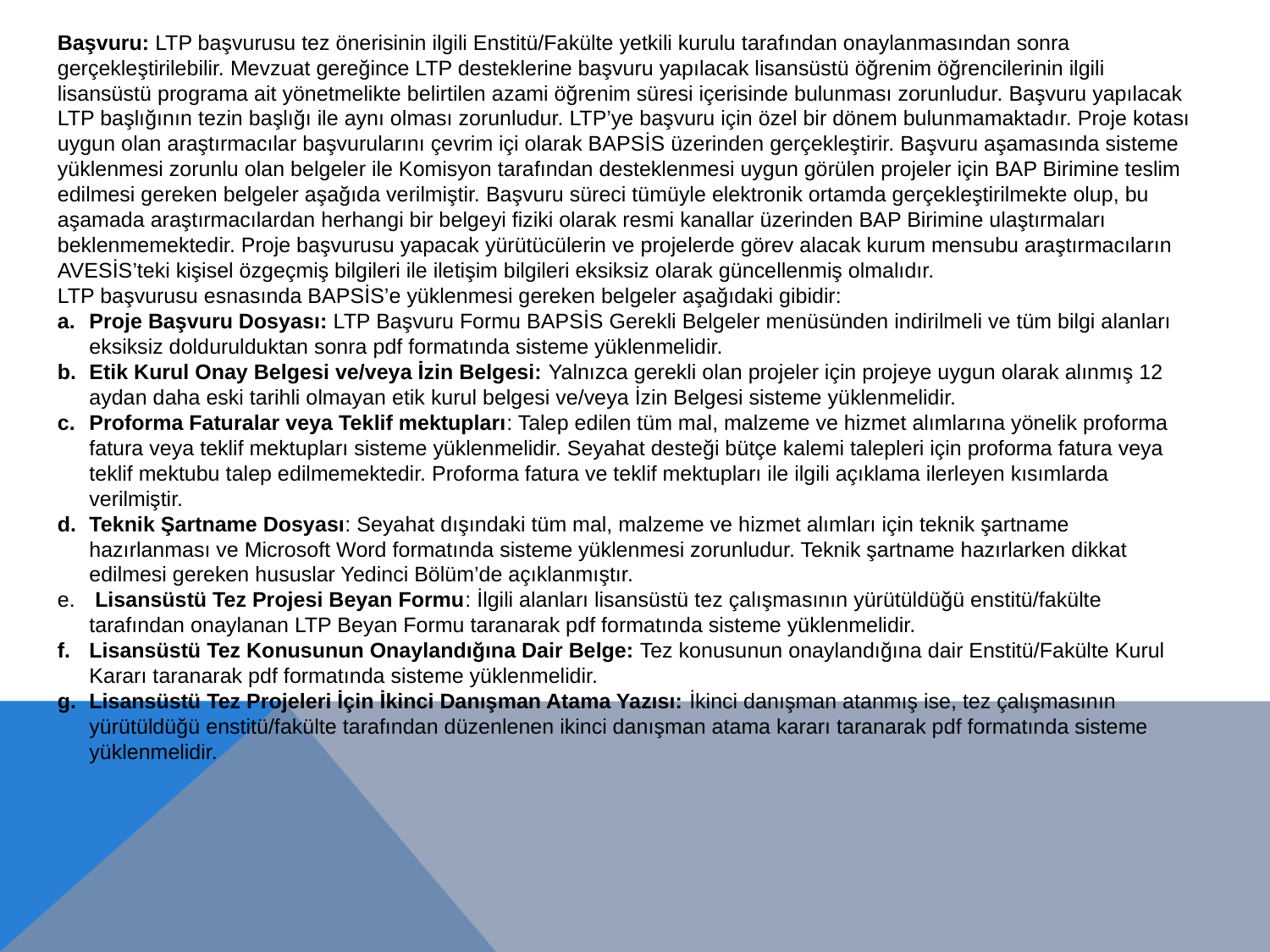

Başvuru: LTP başvurusu tez önerisinin ilgili Enstitü/Fakülte yetkili kurulu tarafından onaylanmasından sonra gerçekleştirilebilir. Mevzuat gereğince LTP desteklerine başvuru yapılacak lisansüstü öğrenim öğrencilerinin ilgili lisansüstü programa ait yönetmelikte belirtilen azami öğrenim süresi içerisinde bulunması zorunludur. Başvuru yapılacak LTP başlığının tezin başlığı ile aynı olması zorunludur. LTP’ye başvuru için özel bir dönem bulunmamaktadır. Proje kotası uygun olan araştırmacılar başvurularını çevrim içi olarak BAPSİS üzerinden gerçekleştirir. Başvuru aşamasında sisteme yüklenmesi zorunlu olan belgeler ile Komisyon tarafından desteklenmesi uygun görülen projeler için BAP Birimine teslim edilmesi gereken belgeler aşağıda verilmiştir. Başvuru süreci tümüyle elektronik ortamda gerçekleştirilmekte olup, bu aşamada araştırmacılardan herhangi bir belgeyi fiziki olarak resmi kanallar üzerinden BAP Birimine ulaştırmaları beklenmemektedir. Proje başvurusu yapacak yürütücülerin ve projelerde görev alacak kurum mensubu araştırmacıların AVESİS’teki kişisel özgeçmiş bilgileri ile iletişim bilgileri eksiksiz olarak güncellenmiş olmalıdır.
LTP başvurusu esnasında BAPSİS’e yüklenmesi gereken belgeler aşağıdaki gibidir:
Proje Başvuru Dosyası: LTP Başvuru Formu BAPSİS Gerekli Belgeler menüsünden indirilmeli ve tüm bilgi alanları eksiksiz doldurulduktan sonra pdf formatında sisteme yüklenmelidir.
Etik Kurul Onay Belgesi ve/veya İzin Belgesi: Yalnızca gerekli olan projeler için projeye uygun olarak alınmış 12 aydan daha eski tarihli olmayan etik kurul belgesi ve/veya İzin Belgesi sisteme yüklenmelidir.
Proforma Faturalar veya Teklif mektupları: Talep edilen tüm mal, malzeme ve hizmet alımlarına yönelik proforma fatura veya teklif mektupları sisteme yüklenmelidir. Seyahat desteği bütçe kalemi talepleri için proforma fatura veya teklif mektubu talep edilmemektedir. Proforma fatura ve teklif mektupları ile ilgili açıklama ilerleyen kısımlarda verilmiştir.
Teknik Şartname Dosyası: Seyahat dışındaki tüm mal, malzeme ve hizmet alımları için teknik şartname hazırlanması ve Microsoft Word formatında sisteme yüklenmesi zorunludur. Teknik şartname hazırlarken dikkat edilmesi gereken hususlar Yedinci Bölüm’de açıklanmıştır.
 Lisansüstü Tez Projesi Beyan Formu: İlgili alanları lisansüstü tez çalışmasının yürütüldüğü enstitü/fakülte tarafından onaylanan LTP Beyan Formu taranarak pdf formatında sisteme yüklenmelidir.
Lisansüstü Tez Konusunun Onaylandığına Dair Belge: Tez konusunun onaylandığına dair Enstitü/Fakülte Kurul Kararı taranarak pdf formatında sisteme yüklenmelidir.
Lisansüstü Tez Projeleri İçin İkinci Danışman Atama Yazısı: İkinci danışman atanmış ise, tez çalışmasının yürütüldüğü enstitü/fakülte tarafından düzenlenen ikinci danışman atama kararı taranarak pdf formatında sisteme yüklenmelidir.